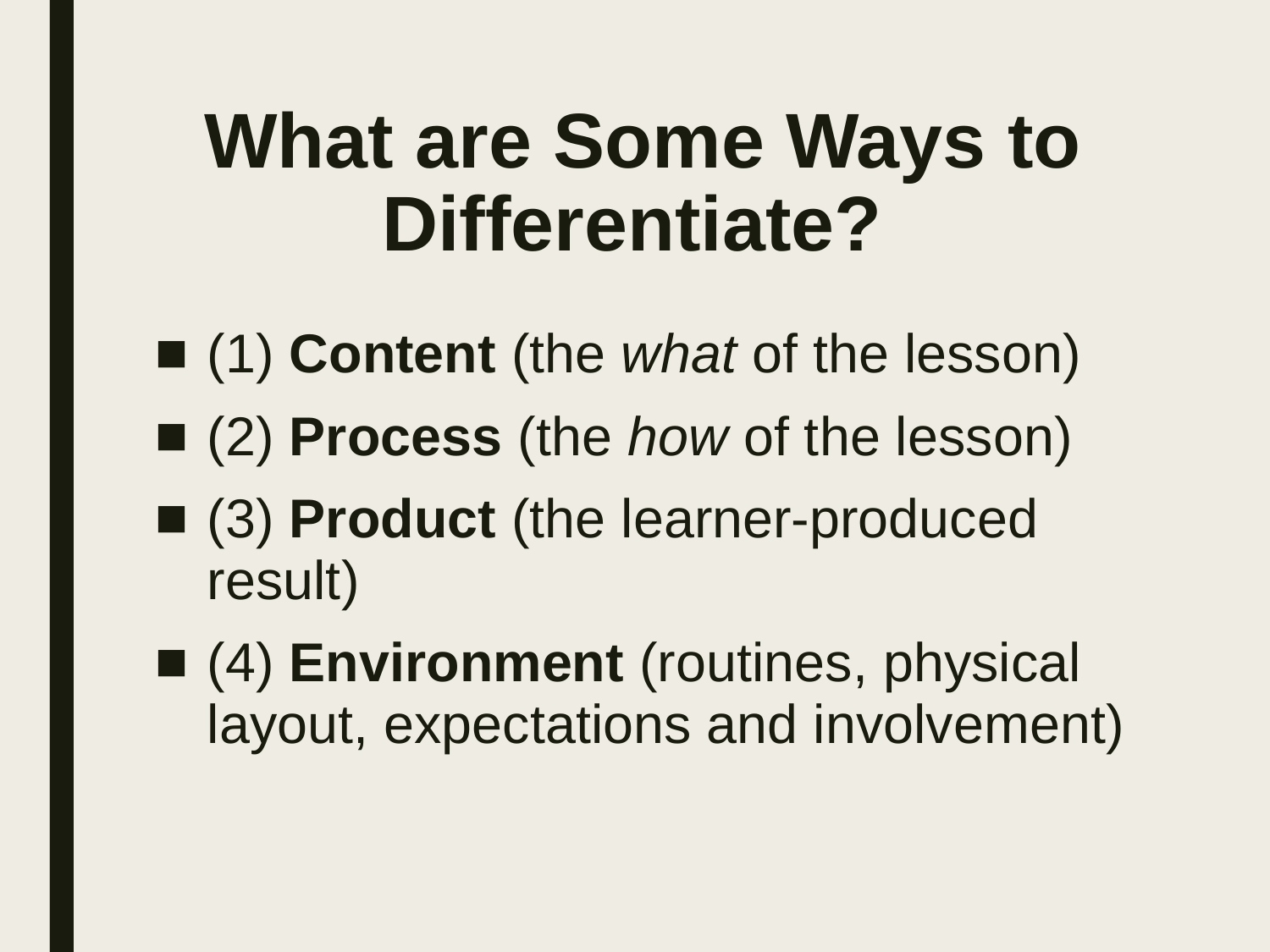

# What are Some Ways to Differentiate?
(1) Content (the what of the lesson)
(2) Process (the how of the lesson)
(3) Product (the learner-produced result)
(4) Environment (routines, physical layout, expectations and involvement)